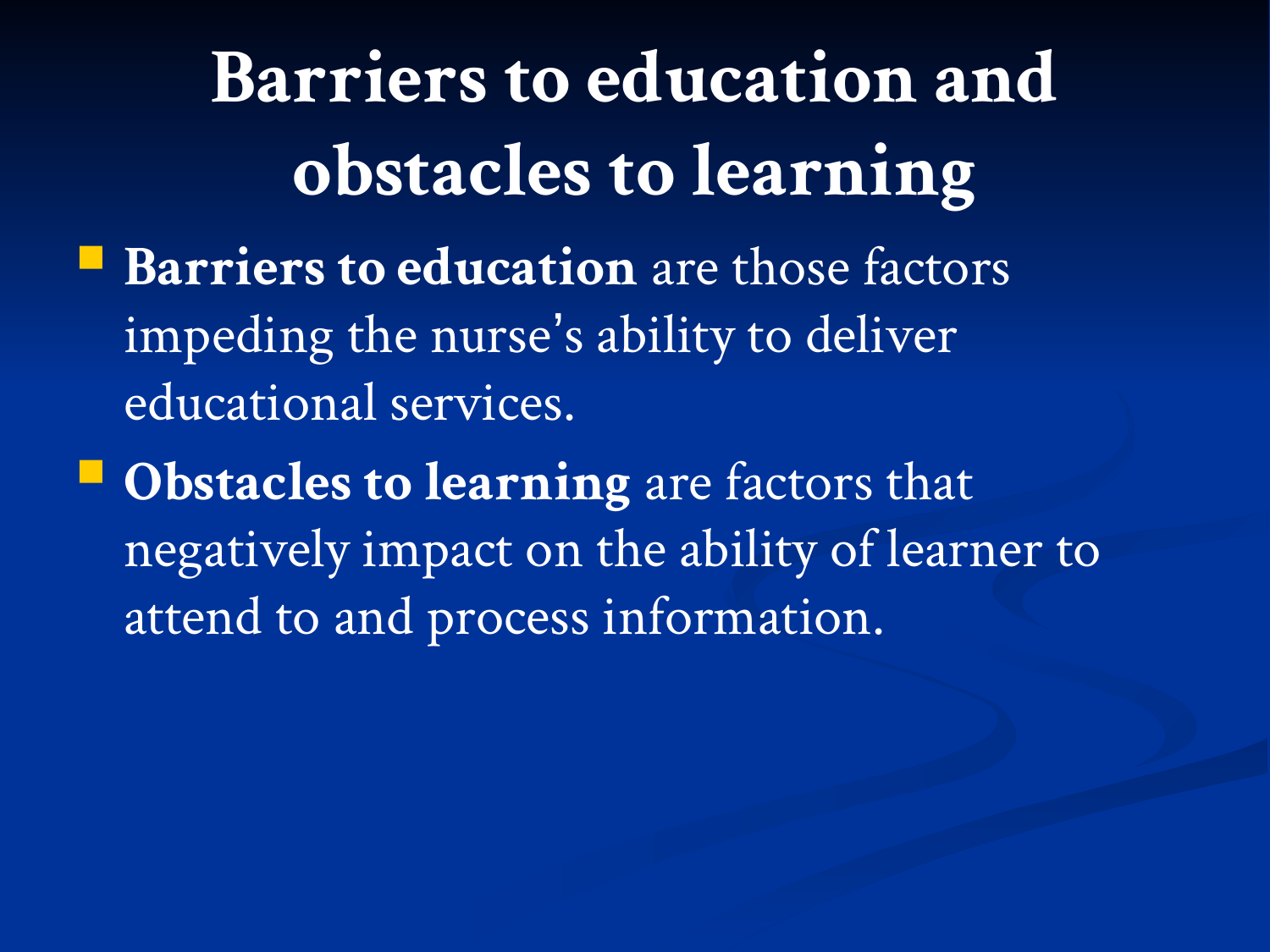

# Barriers to education and obstacles to learning
Barriers to education are those factors impeding the nurse’s ability to deliver educational services.
Obstacles to learning are factors that negatively impact on the ability of learner to attend to and process information.